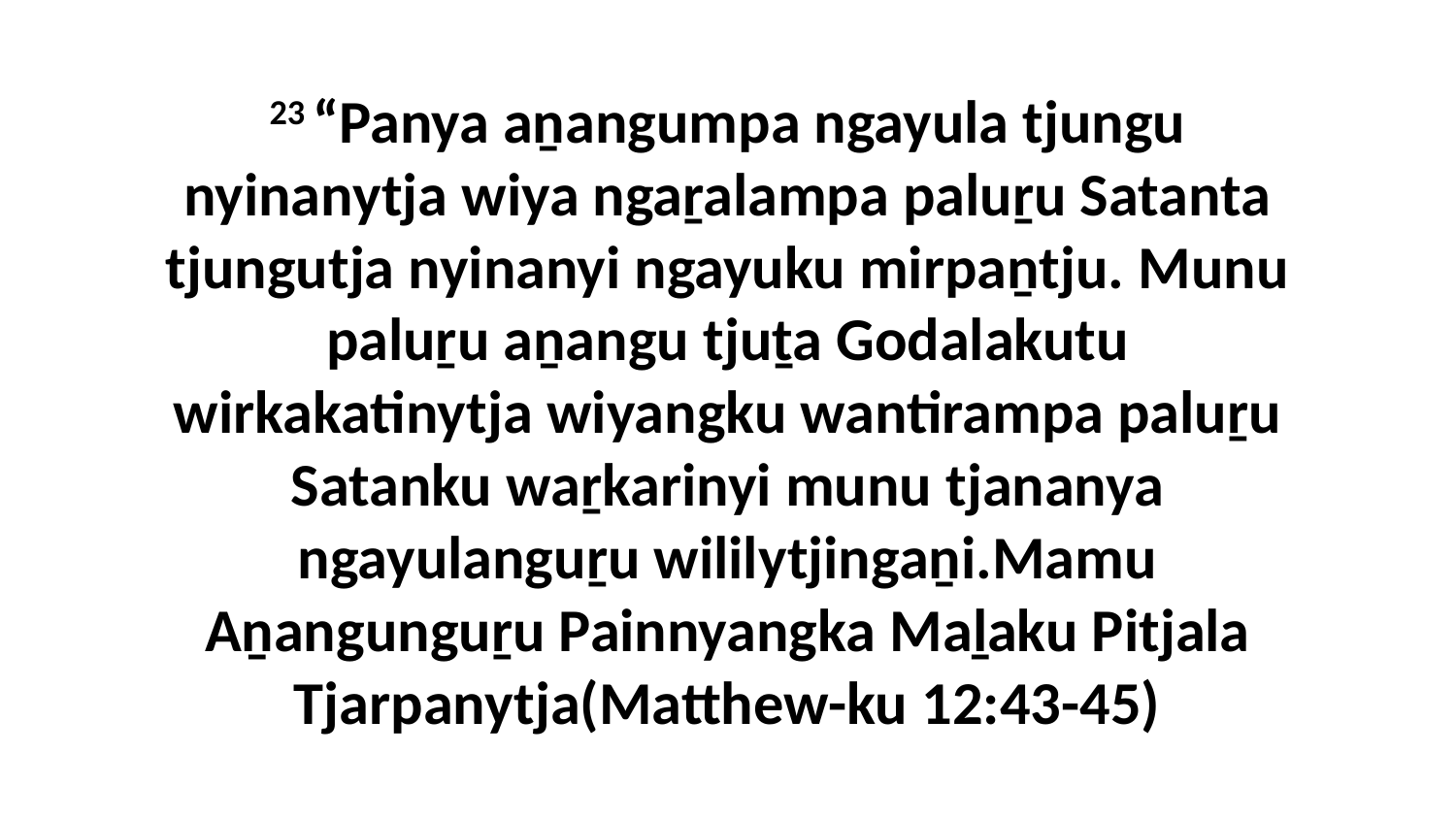

23 “Panya aṉangumpa ngayula tjungu nyinanytja wiya ngaṟalampa paluṟu Satanta tjungutja nyinanyi ngayuku mirpaṉtju. Munu paluṟu aṉangu tjuṯa Godalakutu wirkakatinytja wiyangku wantirampa paluṟu Satanku waṟkarinyi munu tjananya ngayulanguṟu wililytjingaṉi.Mamu Aṉangunguṟu Painnyangka Maḻaku Pitjala Tjarpanytja(Matthew-ku 12:43-45)